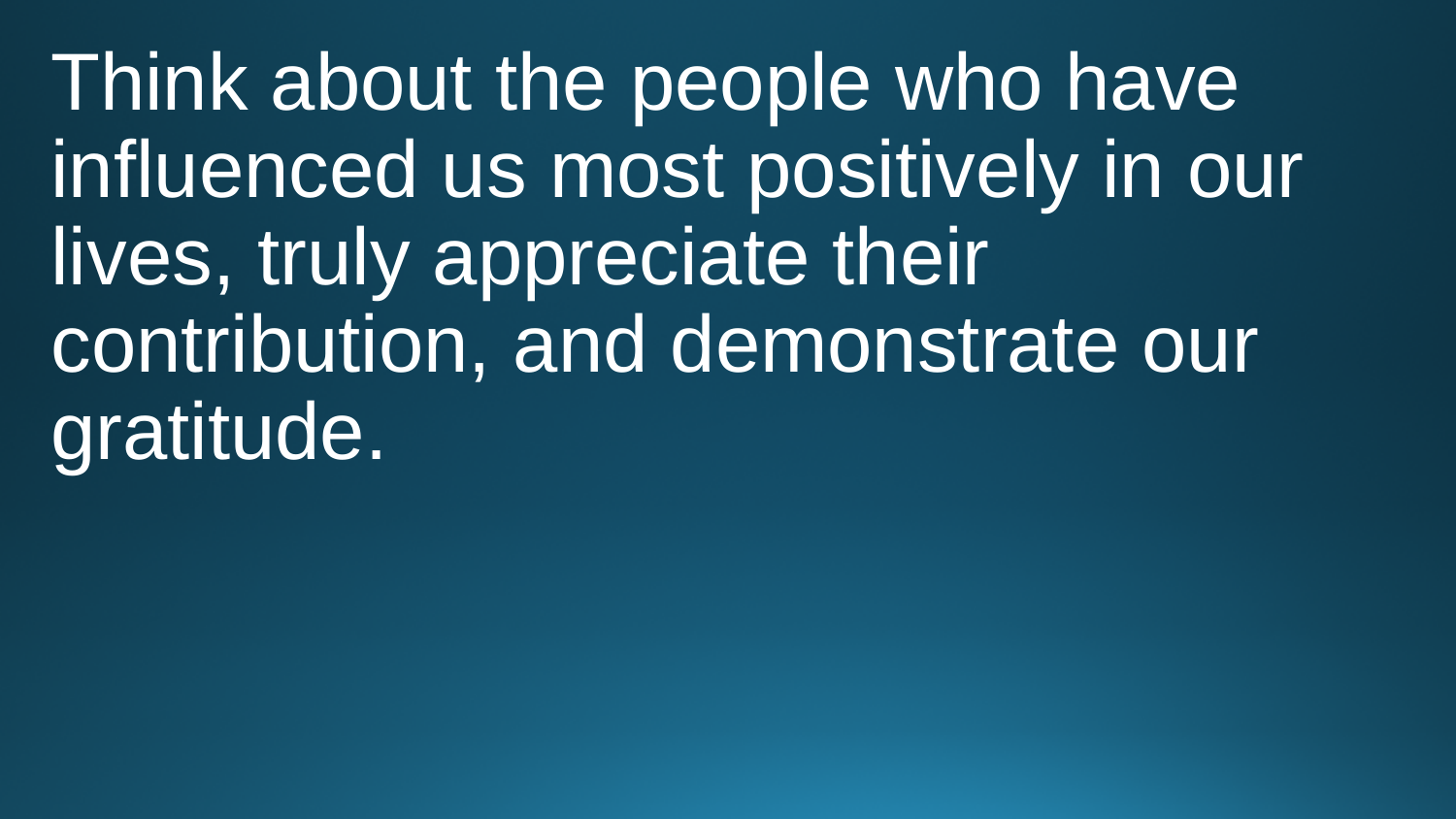

Think about the people who have influenced us most positively in our lives, truly appreciate their contribution, and demonstrate our gratitude.